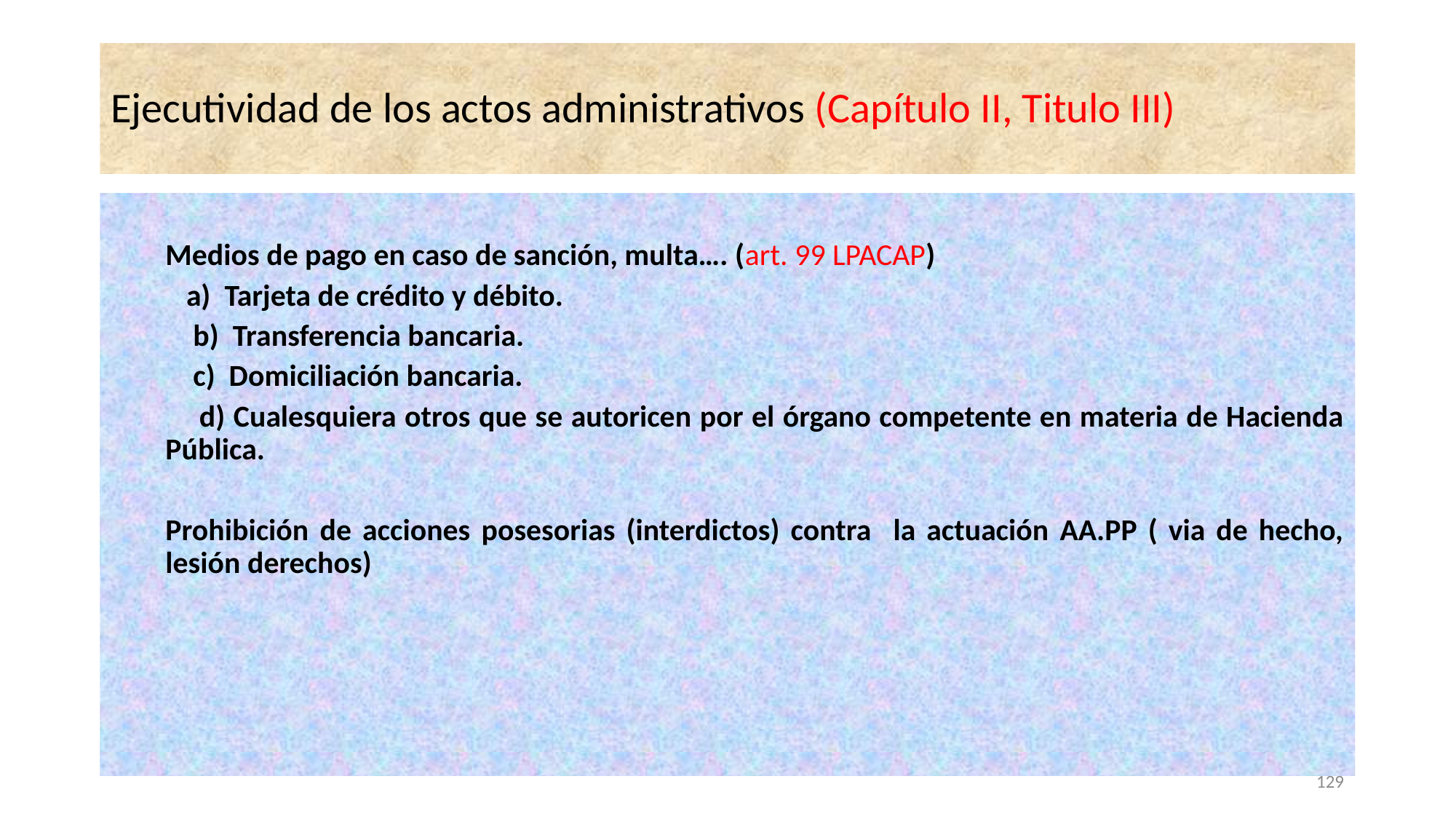

# Ejecutividad de los actos administrativos (Capítulo II, Titulo III)

Medios de pago en caso de sanción, multa…. (art. 99 LPACAP)
   a)  Tarjeta de crédito y débito.
    b)  Transferencia bancaria.
    c)  Domiciliación bancaria.
    d) Cualesquiera otros que se autoricen por el órgano competente en materia de Hacienda Pública.

Prohibición de acciones posesorias (interdictos) contra  la actuación AA.PP ( via de hecho, lesión derechos)

129